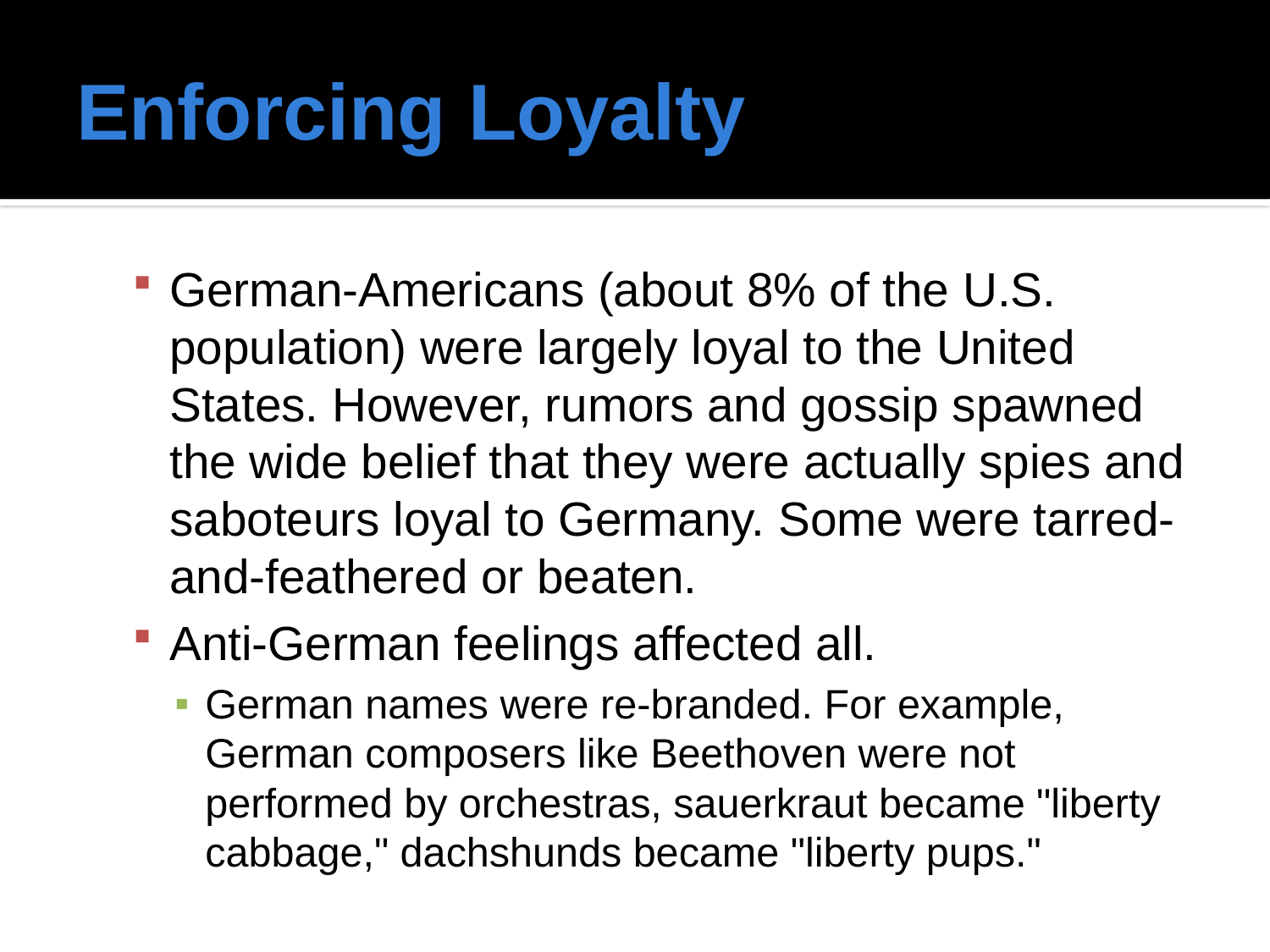

# Enforcing Loyalty
German-Americans (about 8% of the U.S. population) were largely loyal to the United States. However, rumors and gossip spawned the wide belief that they were actually spies and saboteurs loyal to Germany. Some were tarred-and-feathered or beaten.
Anti-German feelings affected all.
German names were re-branded. For example, German composers like Beethoven were not performed by orchestras, sauerkraut became "liberty cabbage," dachshunds became "liberty pups."